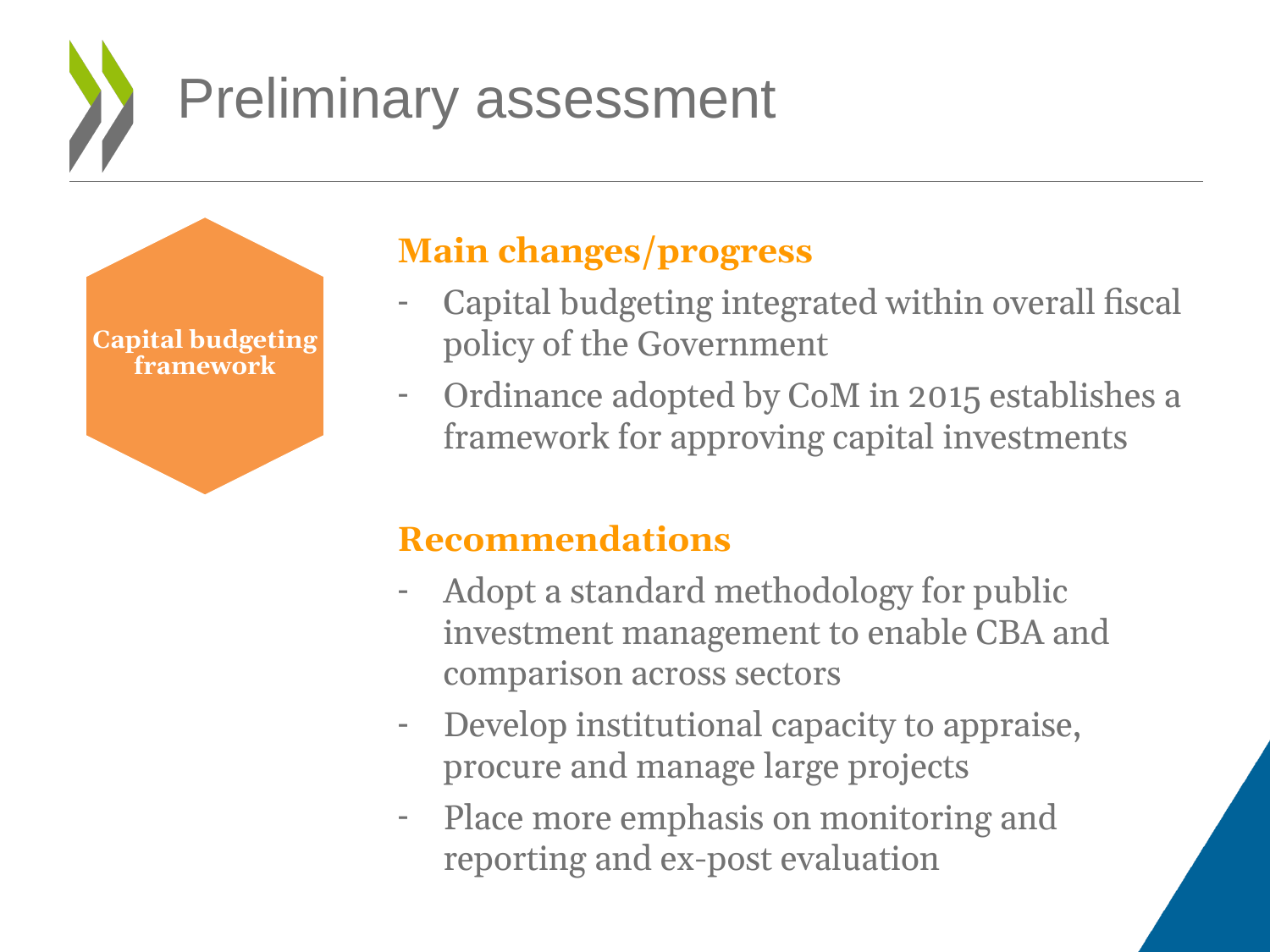

Preliminary assessment

Capital budgeting framework
Main changes/progress
Capital budgeting integrated within overall fiscal policy of the Government
Ordinance adopted by CoM in 2015 establishes a framework for approving capital investments

Recommendations
Adopt a standard methodology for public investment management to enable CBA and comparison across sectors
Develop institutional capacity to appraise, procure and manage large projects
Place more emphasis on monitoring and reporting and ex-post evaluation
Performance, Evaluation & VFM